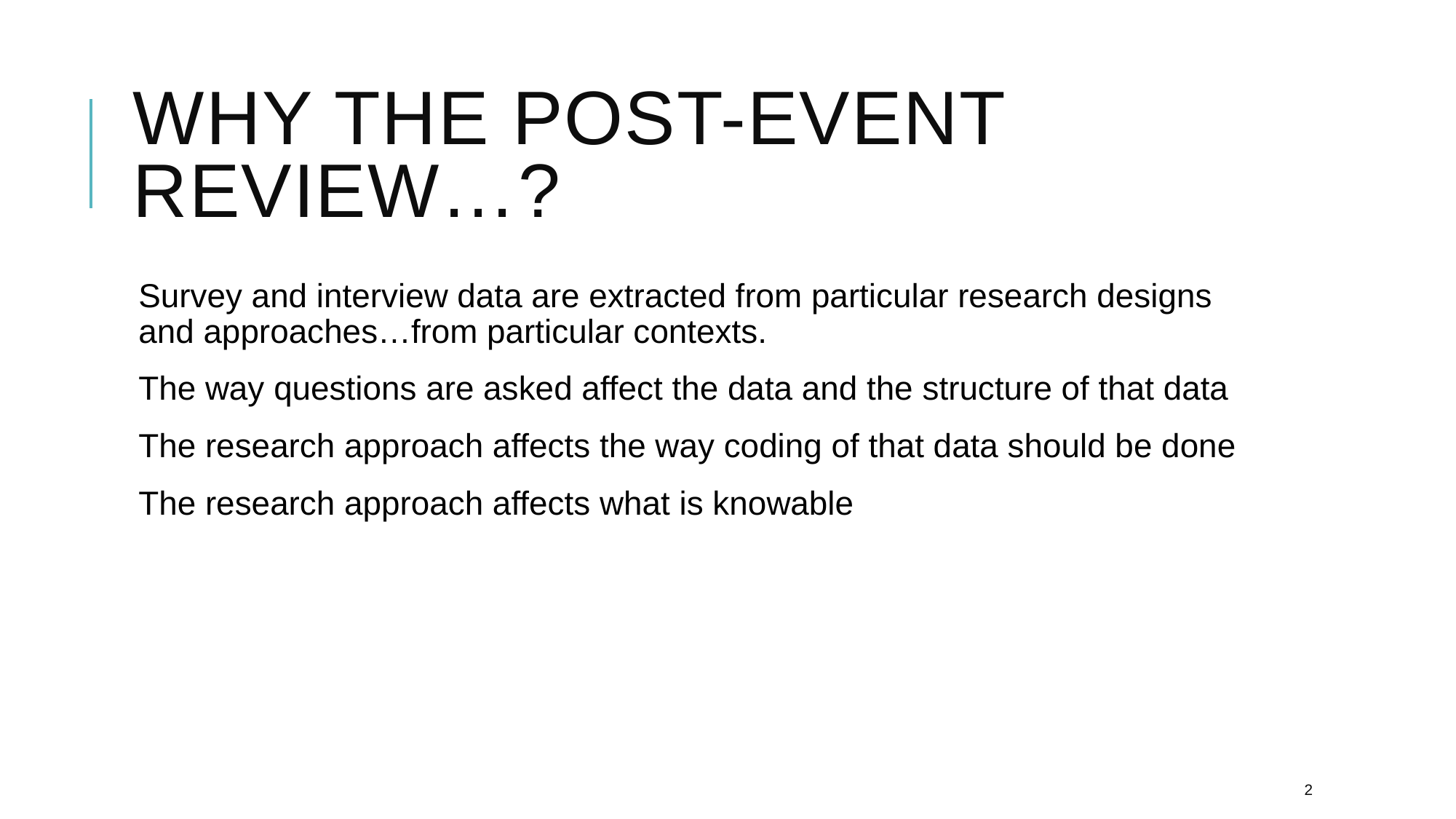

# Why The Post-Event Review…?
Survey and interview data are extracted from particular research designs and approaches…from particular contexts.
The way questions are asked affect the data and the structure of that data
The research approach affects the way coding of that data should be done
The research approach affects what is knowable

2